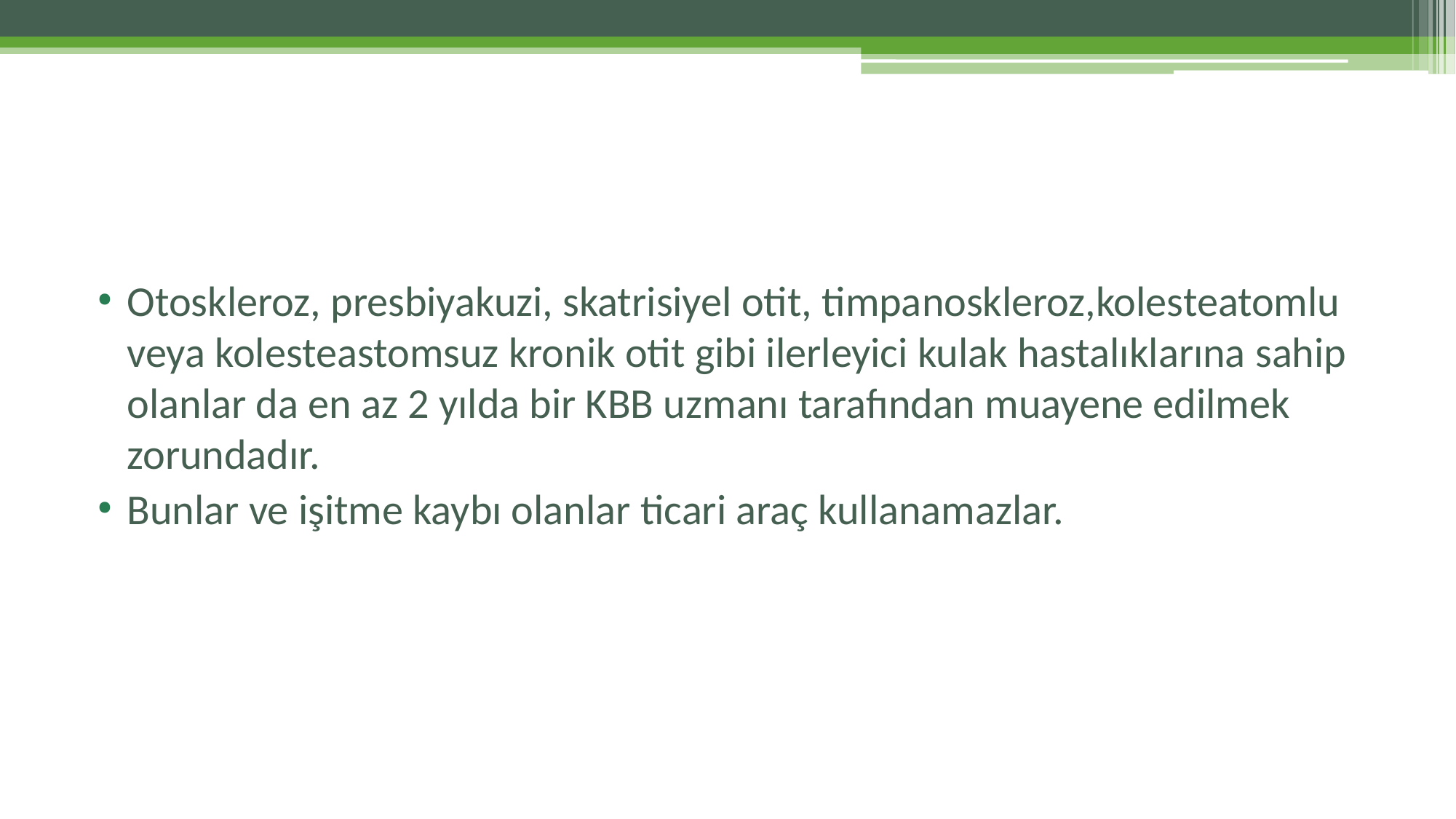

#
Otoskleroz, presbiyakuzi, skatrisiyel otit, timpanoskleroz,kolesteatomlu veya kolesteastomsuz kronik otit gibi ilerleyici kulak hastalıklarına sahip olanlar da en az 2 yılda bir KBB uzmanı tarafından muayene edilmek zorundadır.
Bunlar ve işitme kaybı olanlar ticari araç kullanamazlar.